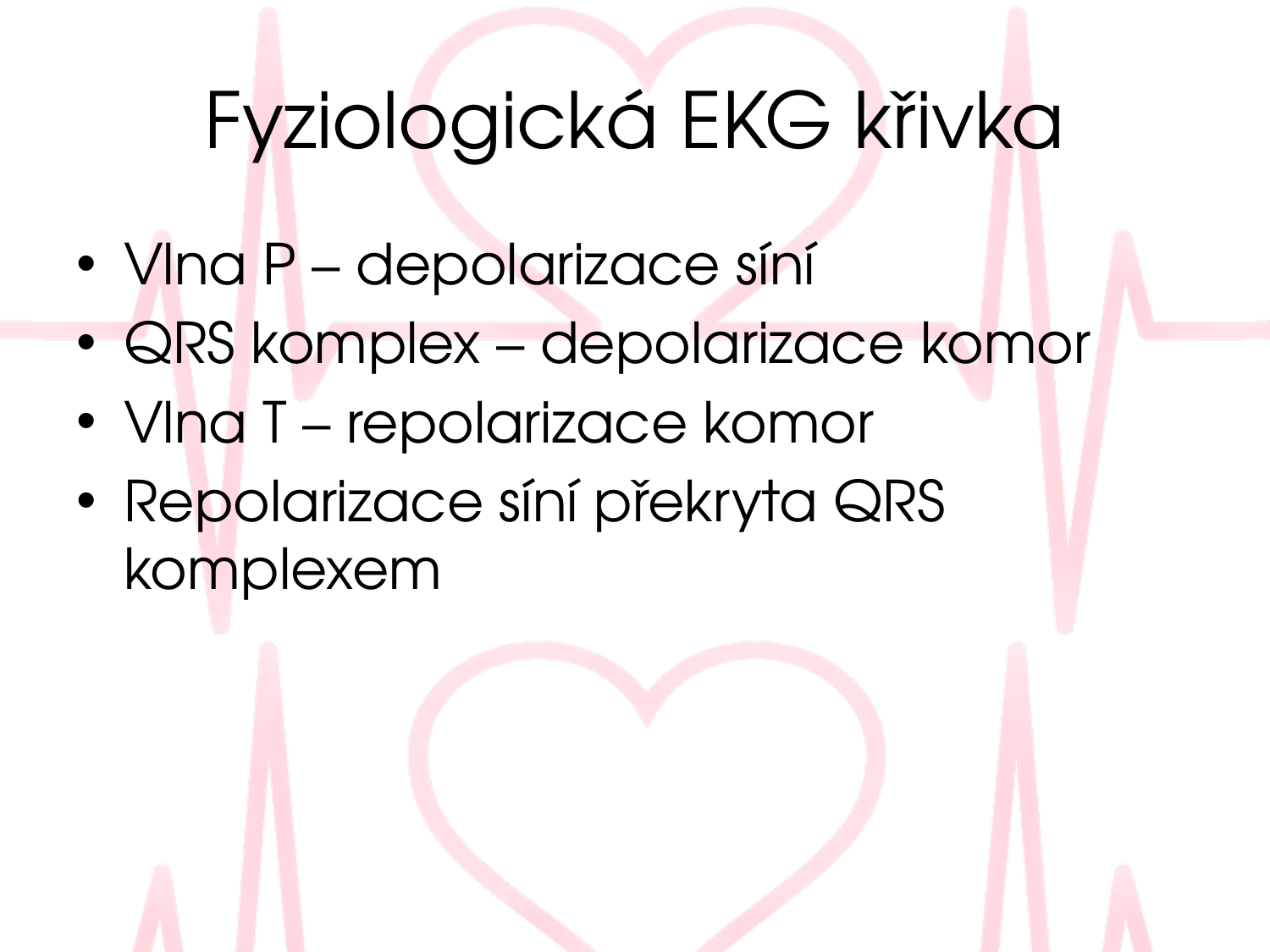

# Fyziologická EKG křivka
Vlna P – depolarizace síní
QRS komplex – depolarizace komor
Vlna T – repolarizace komor
Repolarizace síní překryta QRS komplexem